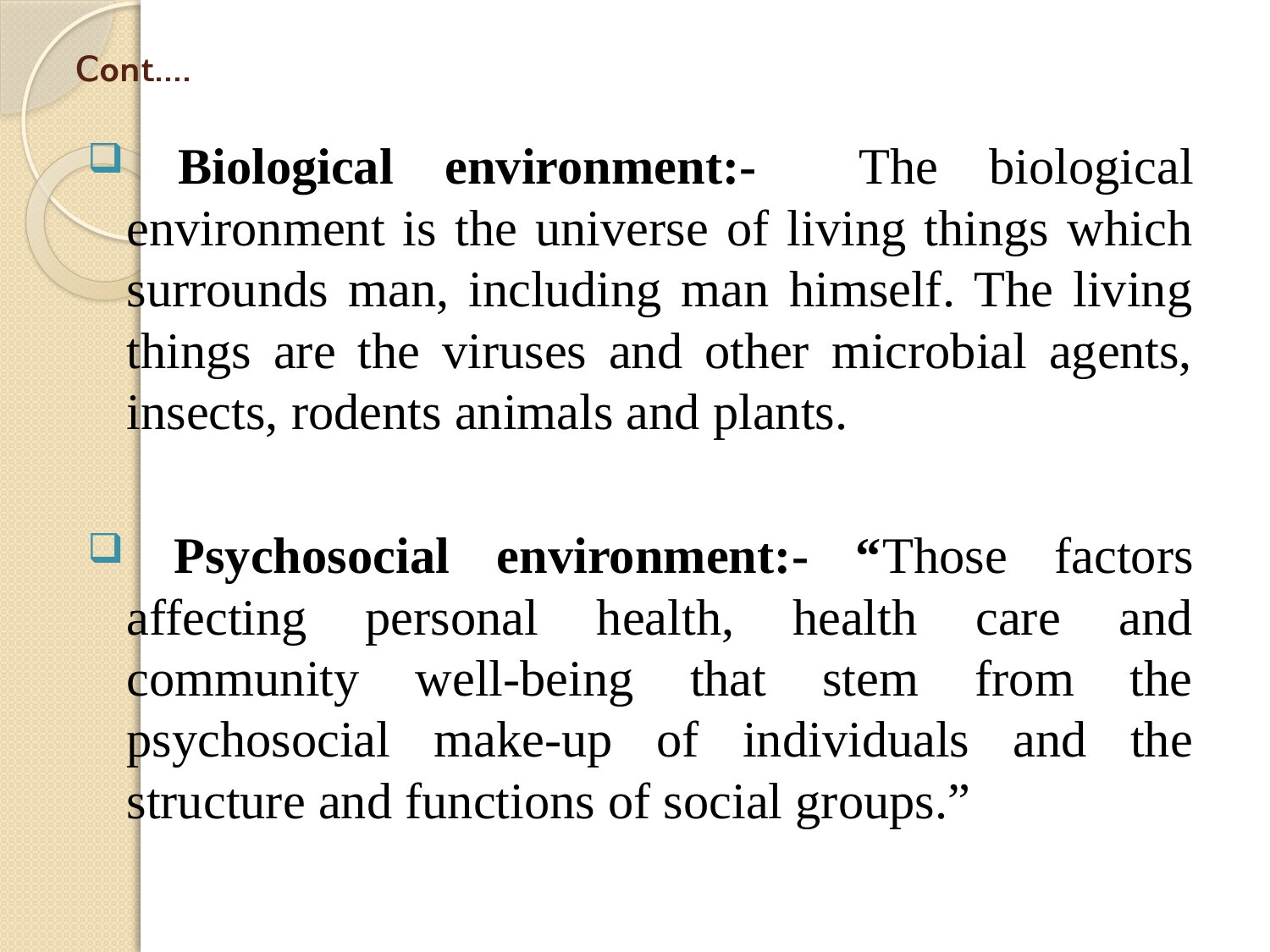

# Cont….
 Biological environment:-  The biological environment is the universe of living things which surrounds man, including man himself. The living things are the viruses and other microbial agents, insects, rodents animals and plants.

 Psychosocial environment:- “Those factors affecting personal health, health care and community well-being that stem from the psychosocial make-up of individuals and the structure and functions of social groups.”